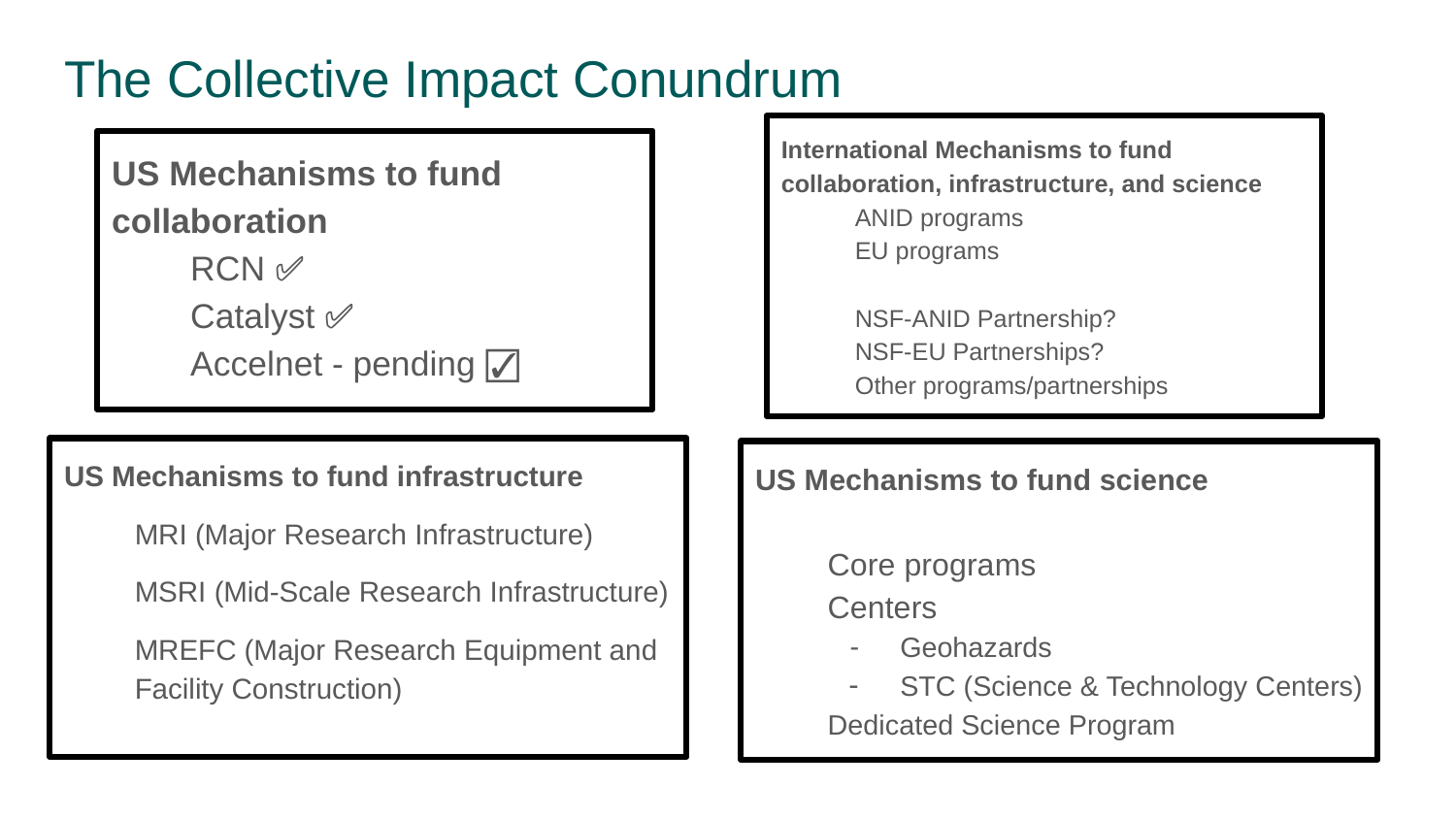

# The Collective Impact Conundrum
International Mechanisms to fund collaboration, infrastructure, and science
ANID programs
EU programs

NSF-ANID Partnership?
NSF-EU Partnerships?
Other programs/partnerships
US Mechanisms to fund collaboration
RCN ✅
Catalyst ✅
Accelnet - pending ☑

US Mechanisms to fund infrastructure
MRI (Major Research Infrastructure)
MSRI (Mid-Scale Research Infrastructure)
MREFC (Major Research Equipment and Facility Construction)
US Mechanisms to fund science

Core programs
Centers
Geohazards
STC (Science & Technology Centers)
Dedicated Science Program